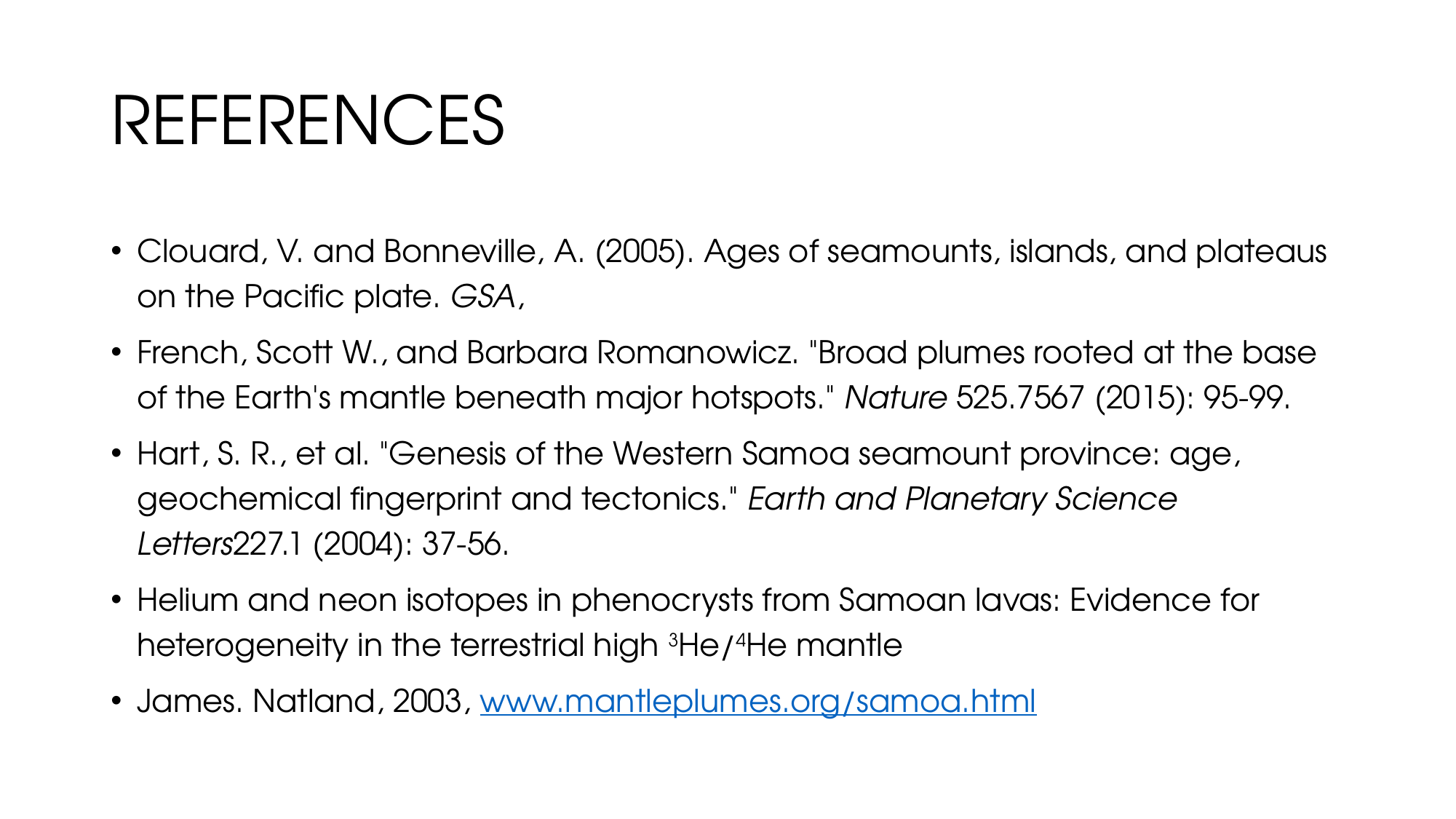

# REFERENCES
Clouard, V. and Bonneville, A. (2005). Ages of seamounts, islands, and plateaus on the Pacific plate. GSA,
French, Scott W., and Barbara Romanowicz. "Broad plumes rooted at the base of the Earth's mantle beneath major hotspots." Nature 525.7567 (2015): 95-99.
Hart, S. R., et al. "Genesis of the Western Samoa seamount province: age, geochemical fingerprint and tectonics." Earth and Planetary Science Letters227.1 (2004): 37-56.
Helium and neon isotopes in phenocrysts from Samoan lavas: Evidence for heterogeneity in the terrestrial high 3He/4He mantle
James. Natland, 2003, www.mantleplumes.org/samoa.html